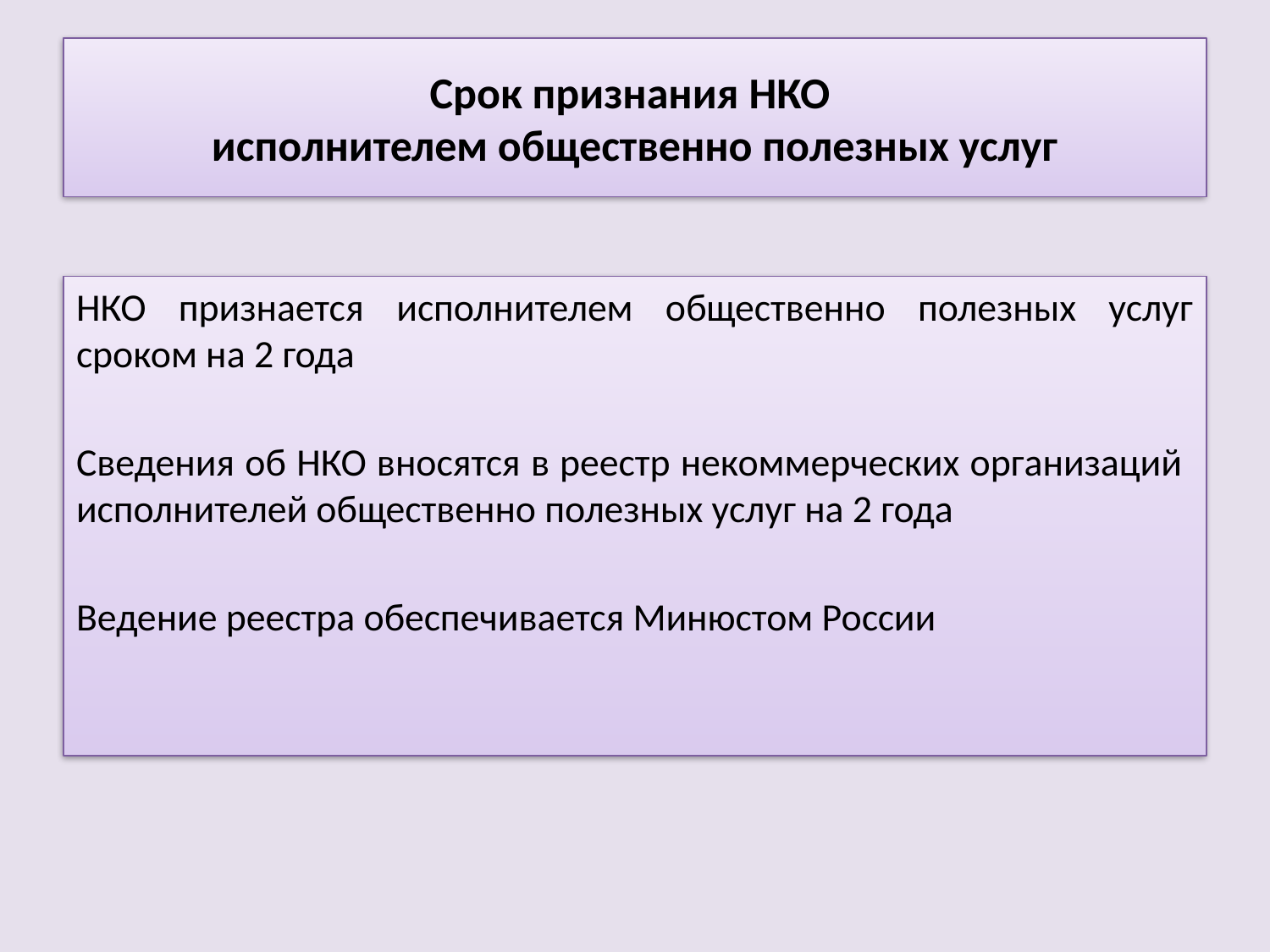

# Срок признания НКО исполнителем общественно полезных услуг
НКО признается исполнителем общественно полезных услуг сроком на 2 года

Сведения об НКО вносятся в реестр некоммерческих организаций  исполнителей общественно полезных услуг на 2 года

Ведение реестра обеспечивается Минюстом России